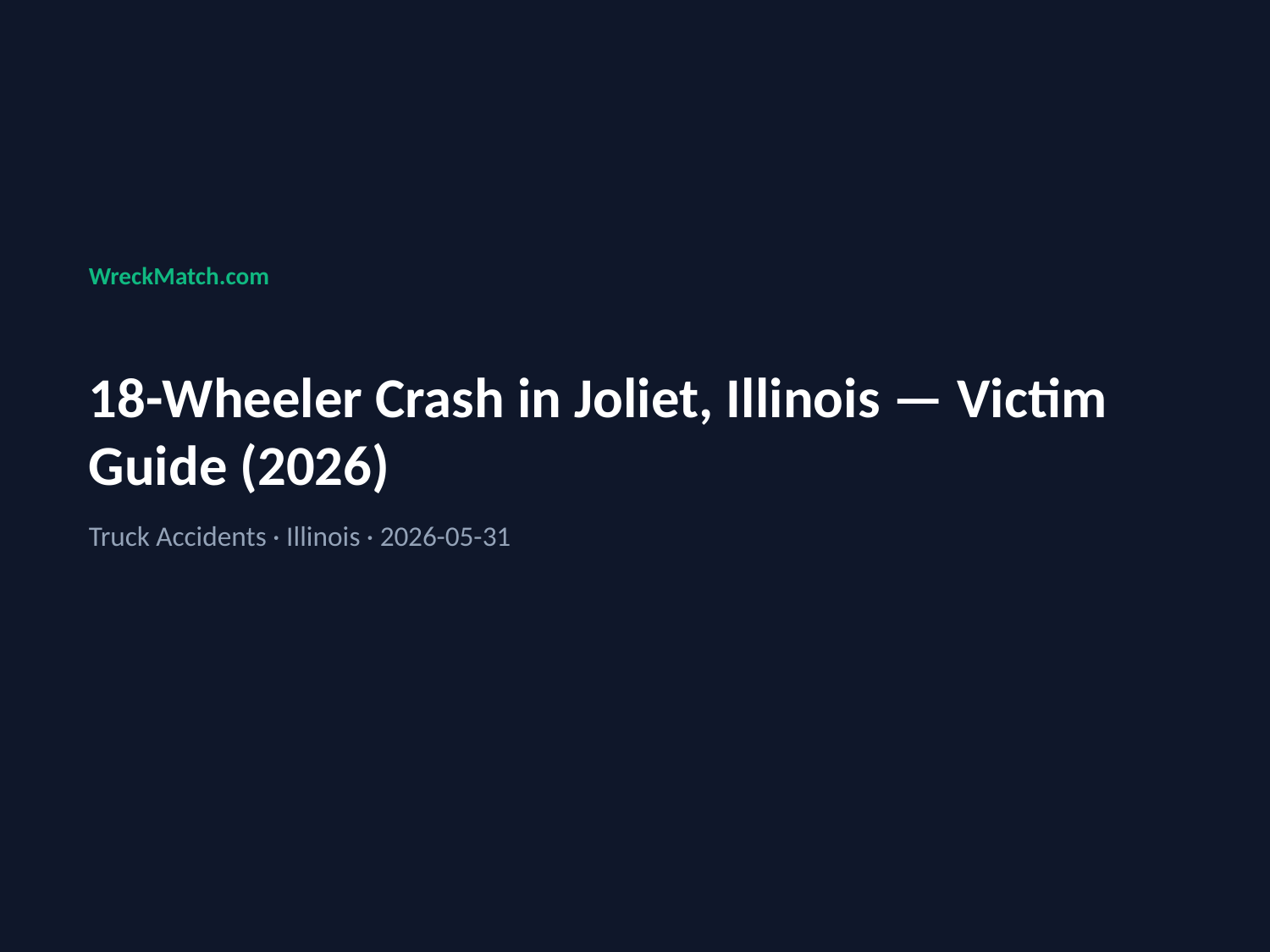

WreckMatch.com
18-Wheeler Crash in Joliet, Illinois — Victim Guide (2026)
Truck Accidents · Illinois · 2026-05-31